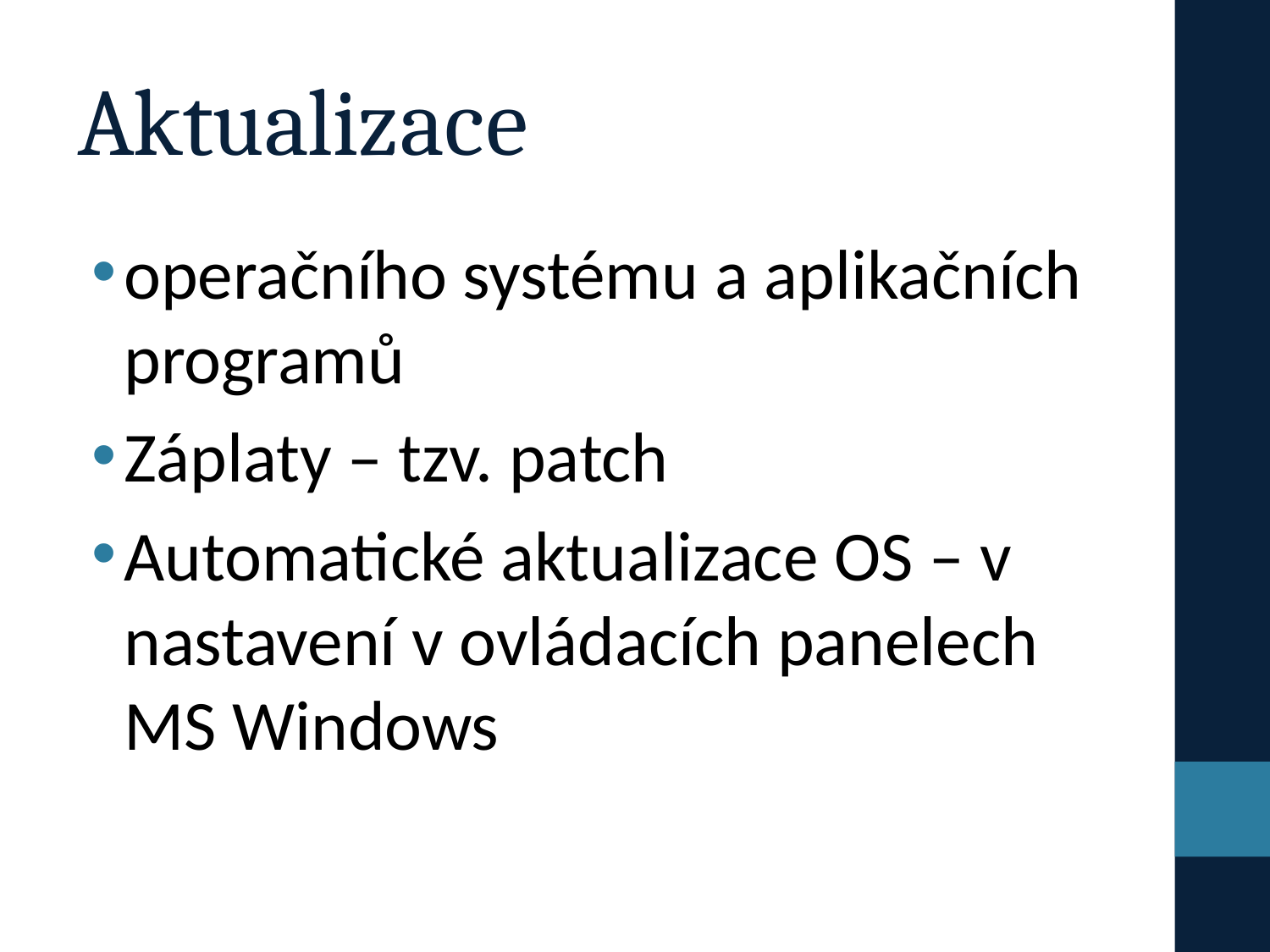

# Aktualizace
operačního systému a aplikačních programů
Záplaty – tzv. patch
Automatické aktualizace OS – v nastavení v ovládacích panelech MS Windows